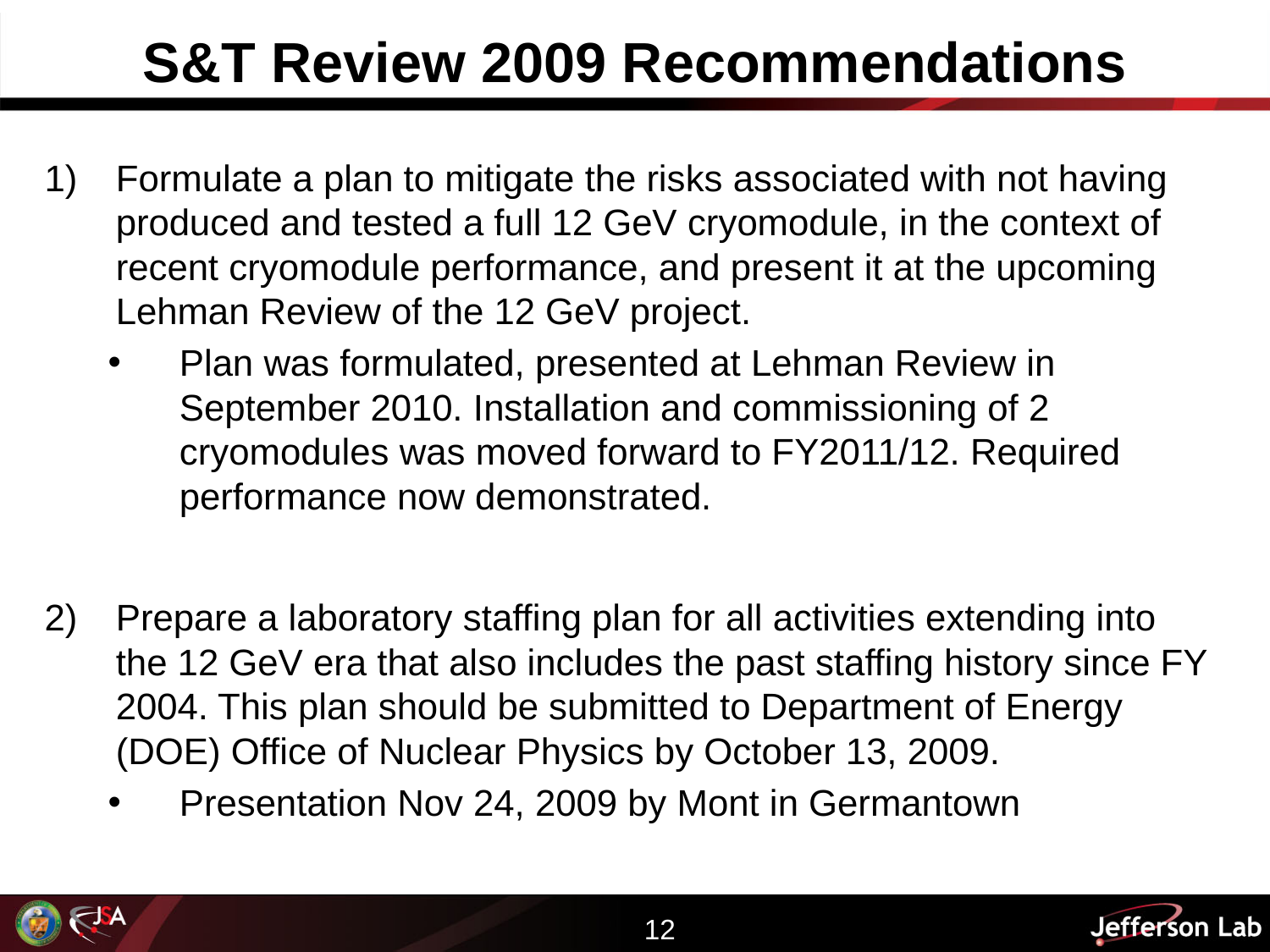

# S&T Review 2009 Recommendations
Formulate a plan to mitigate the risks associated with not having produced and tested a full 12 GeV cryomodule, in the context of recent cryomodule performance, and present it at the upcoming Lehman Review of the 12 GeV project.
Plan was formulated, presented at Lehman Review in September 2010. Installation and commissioning of 2 cryomodules was moved forward to FY2011/12. Required performance now demonstrated.

Prepare a laboratory staffing plan for all activities extending into the 12 GeV era that also includes the past staffing history since FY 2004. This plan should be submitted to Department of Energy (DOE) Office of Nuclear Physics by October 13, 2009.
Presentation Nov 24, 2009 by Mont in Germantown